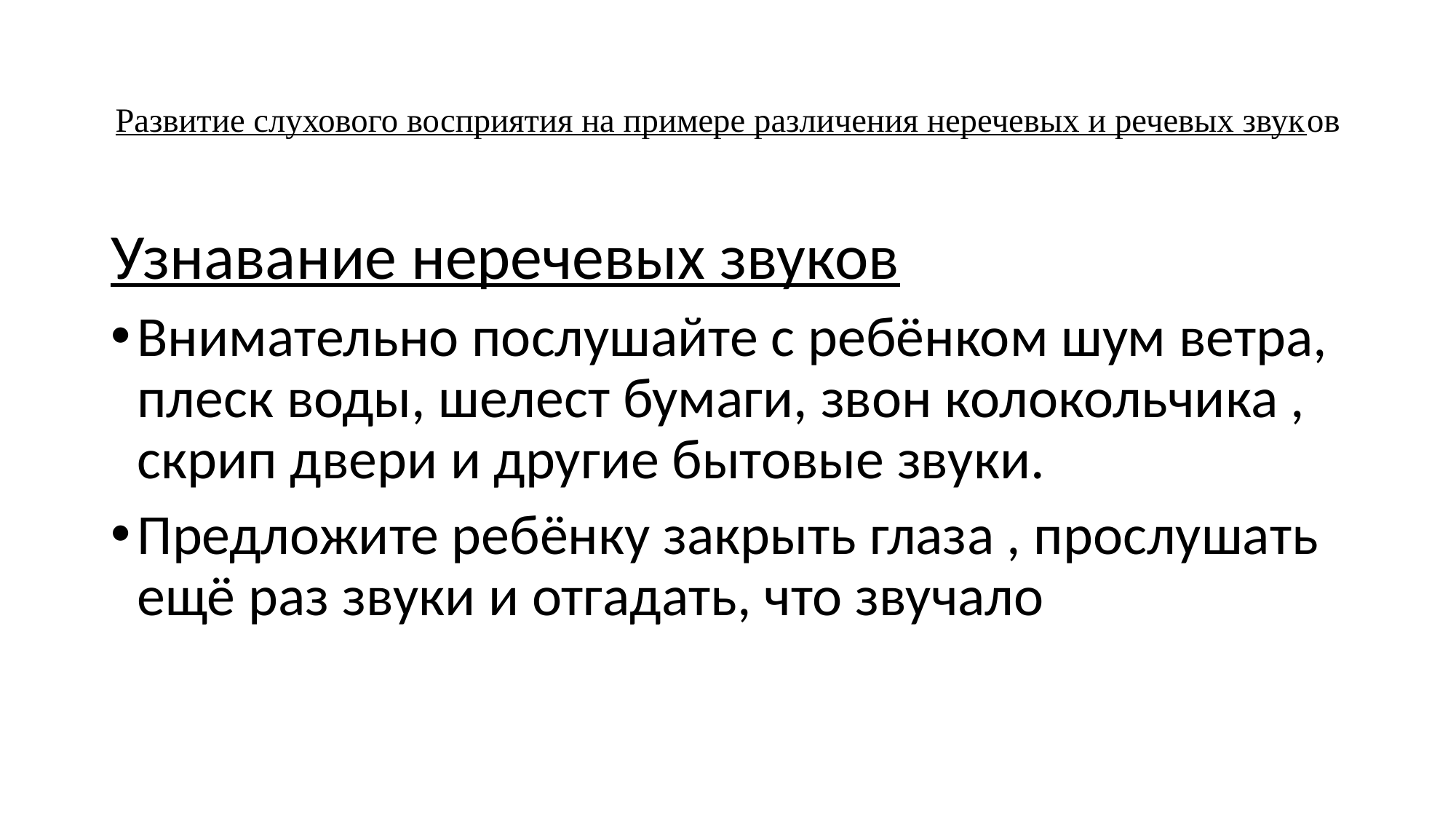

# Развитие слухового восприятия на примере различения неречевых и речевых звуков
Узнавание неречевых звуков
Внимательно послушайте с ребёнком шум ветра, плеск воды, шелест бумаги, звон колокольчика , скрип двери и другие бытовые звуки.
Предложите ребёнку закрыть глаза , прослушать ещё раз звуки и отгадать, что звучало